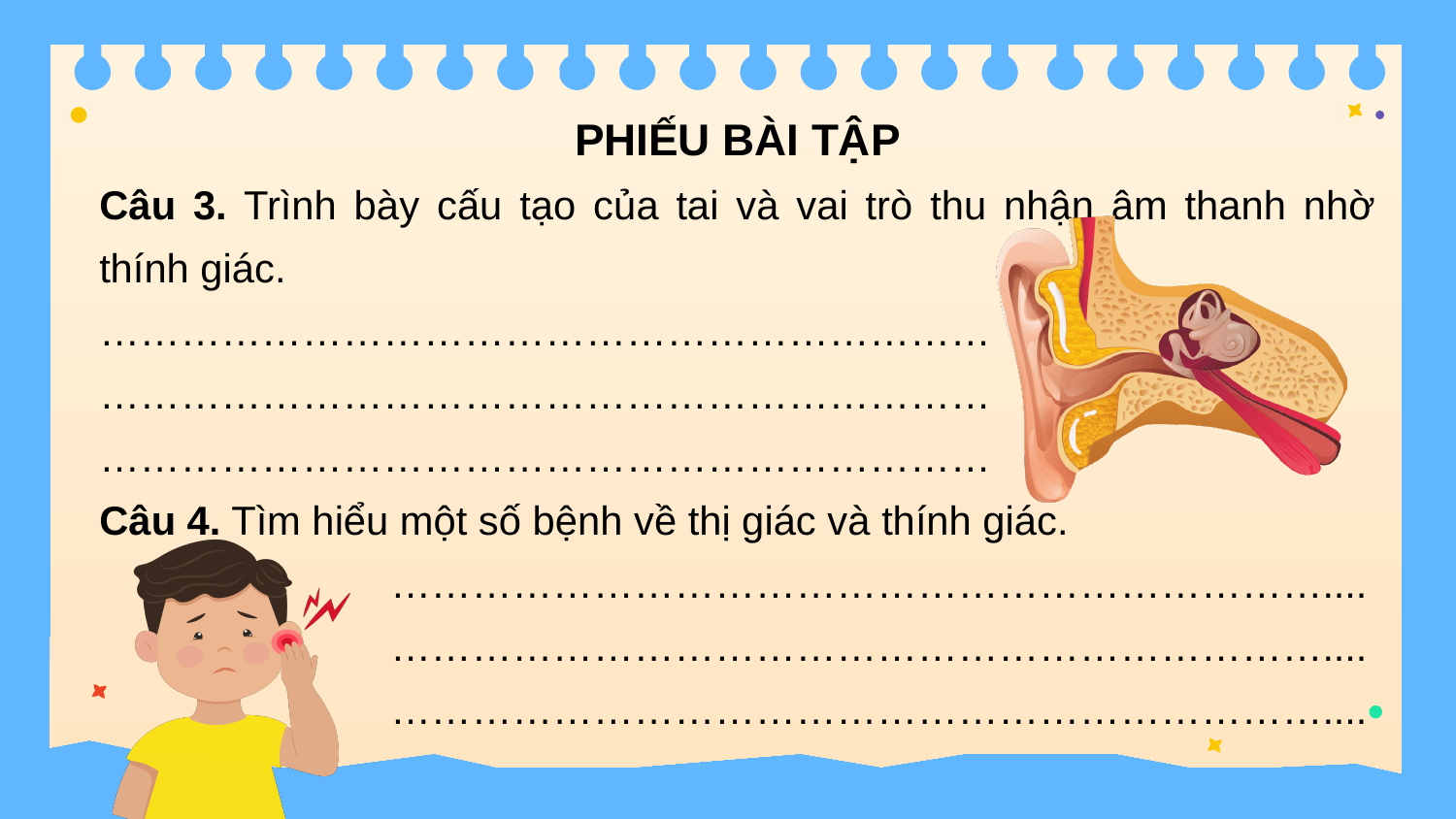

PHIẾU BÀI TẬP
Câu 3. Trình bày cấu tạo của tai và vai trò thu nhận âm thanh nhờ thính giác.
…………………………………………………………
…………………………………………………………
…………………………………………………………
Câu 4. Tìm hiểu một số bệnh về thị giác và thính giác.
		……………………………………………………………....
		……………………………………………………………....
		……………………………………………………………....